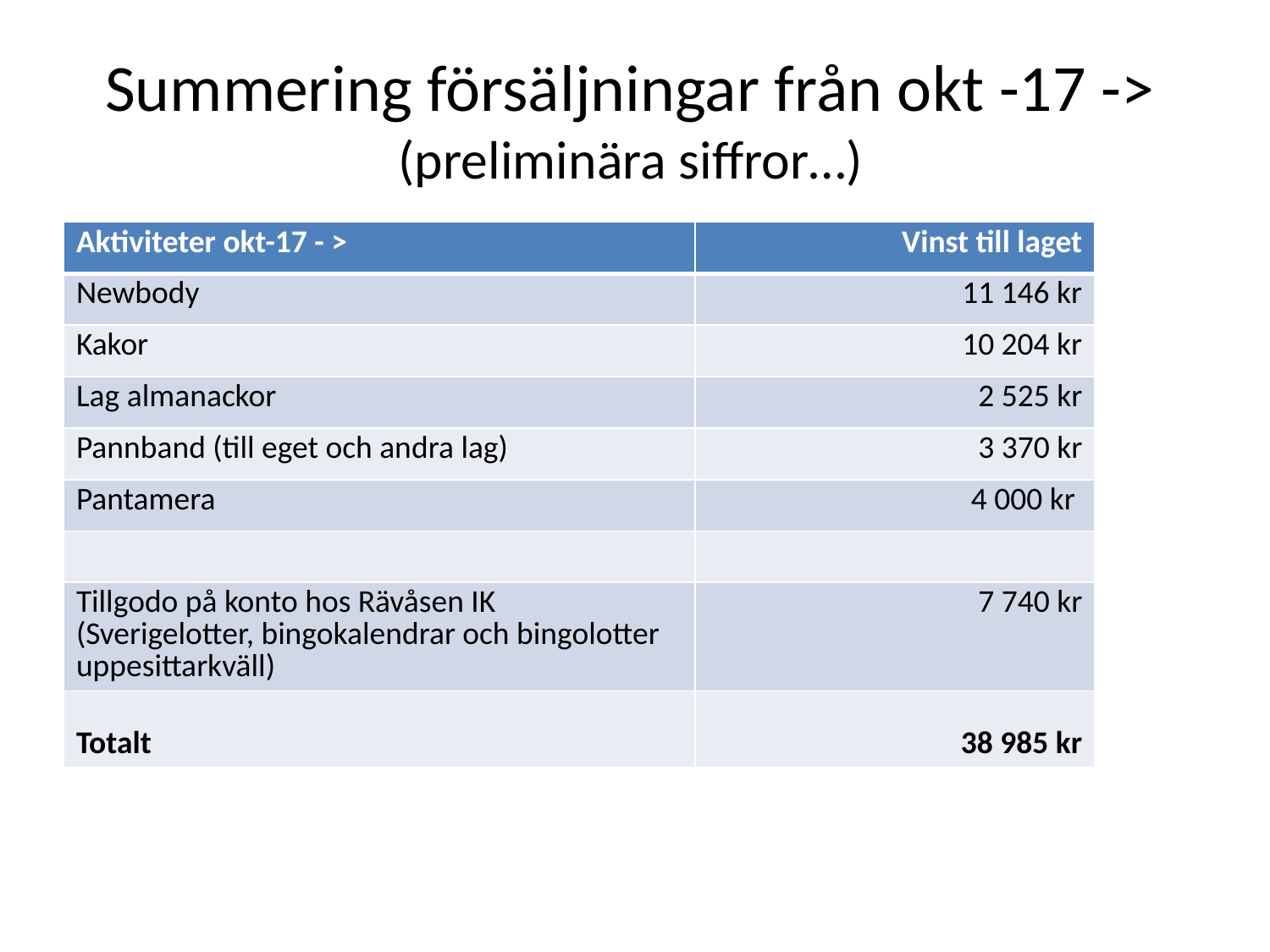

# Summering försäljningar från okt -17 -> (preliminära siffror…)
| Aktiviteter okt-17 - > | Vinst till laget |
| --- | --- |
| Newbody | 11 146 kr |
| Kakor | 10 204 kr |
| Lag almanackor | 2 525 kr |
| Pannband (till eget och andra lag) | 3 370 kr |
| Pantamera | 4 000 kr |
|  |  |
| Tillgodo på konto hos Rävåsen IK (Sverigelotter, bingokalendrar och bingolotter uppesittarkväll) | 7 740 kr |
| Totalt | 38 985 kr |